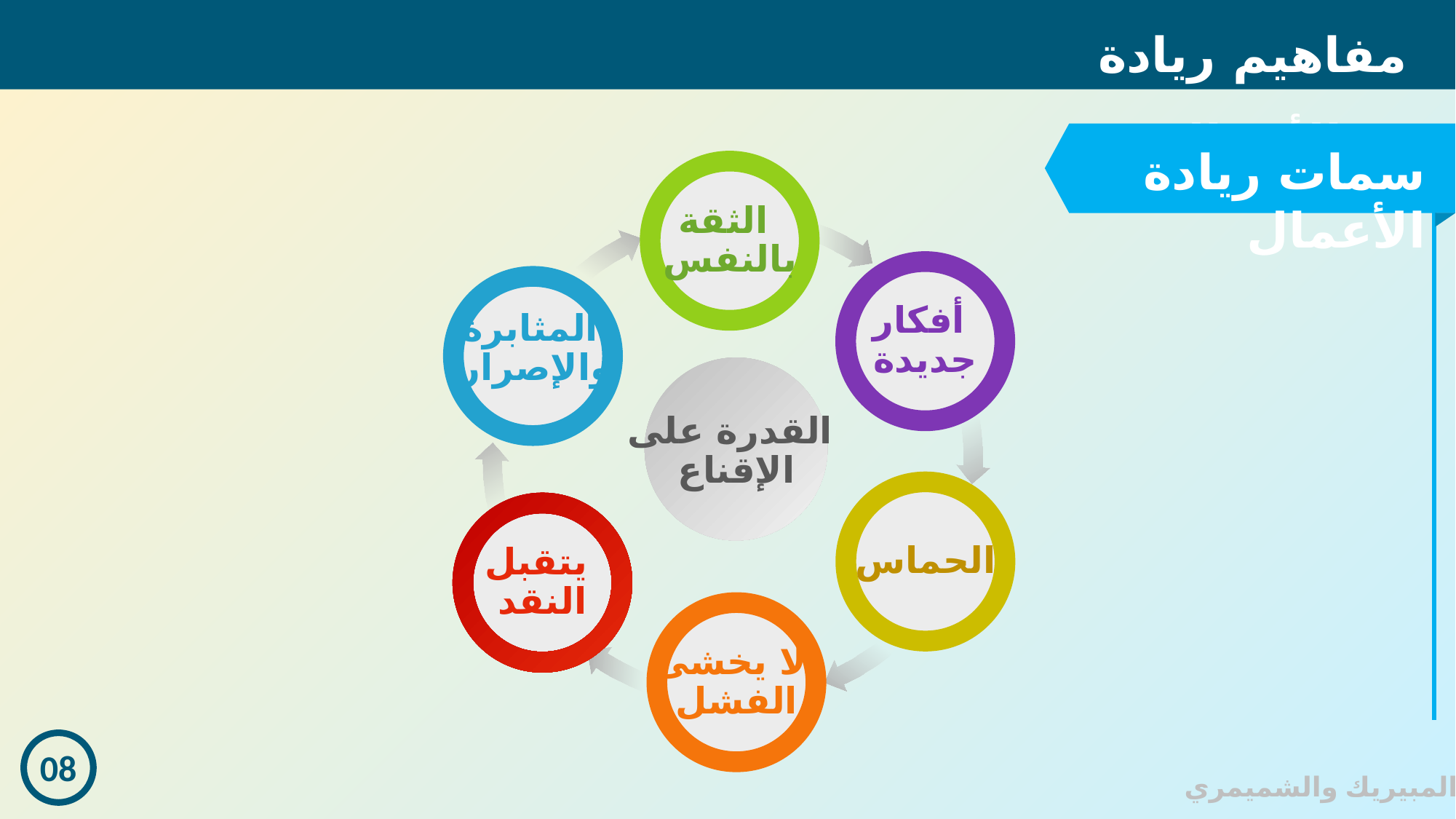

مفاهيم ريادة الأعمال

سمات ريادة الأعمال

الثقة
بالنفس

أفكار
جديدة

المثابرة
 والإصرار

القدرة على
الإقناع

الحماس

يتقبل
النقد

لا يخشى
الفشل

08
© المبيريك والشميمري